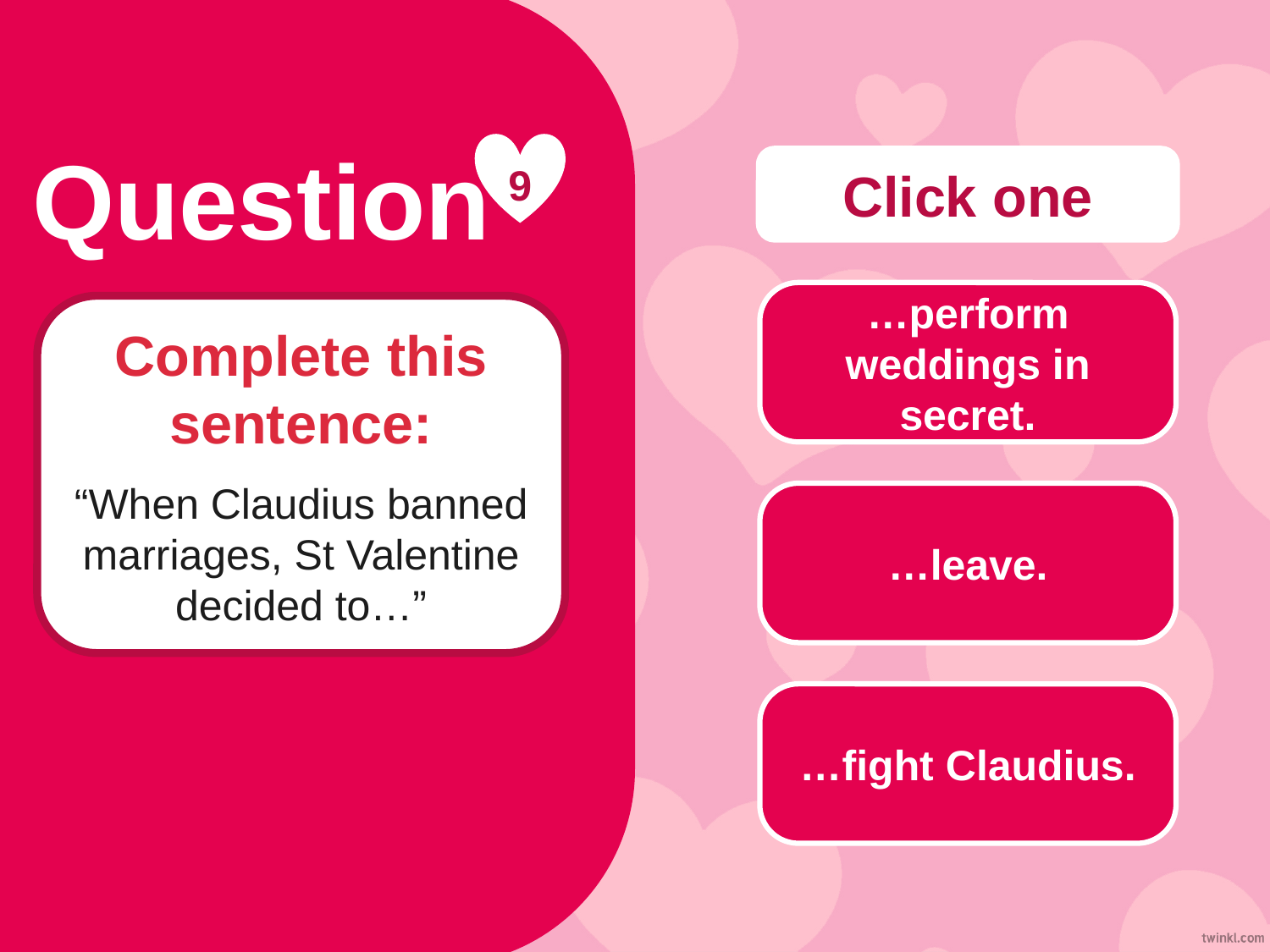

Question

9
Click one
…perform weddings in secret.
Complete this sentence:

“When Claudius banned marriages, St Valentine decided to…”
…leave.
…fight Claudius.